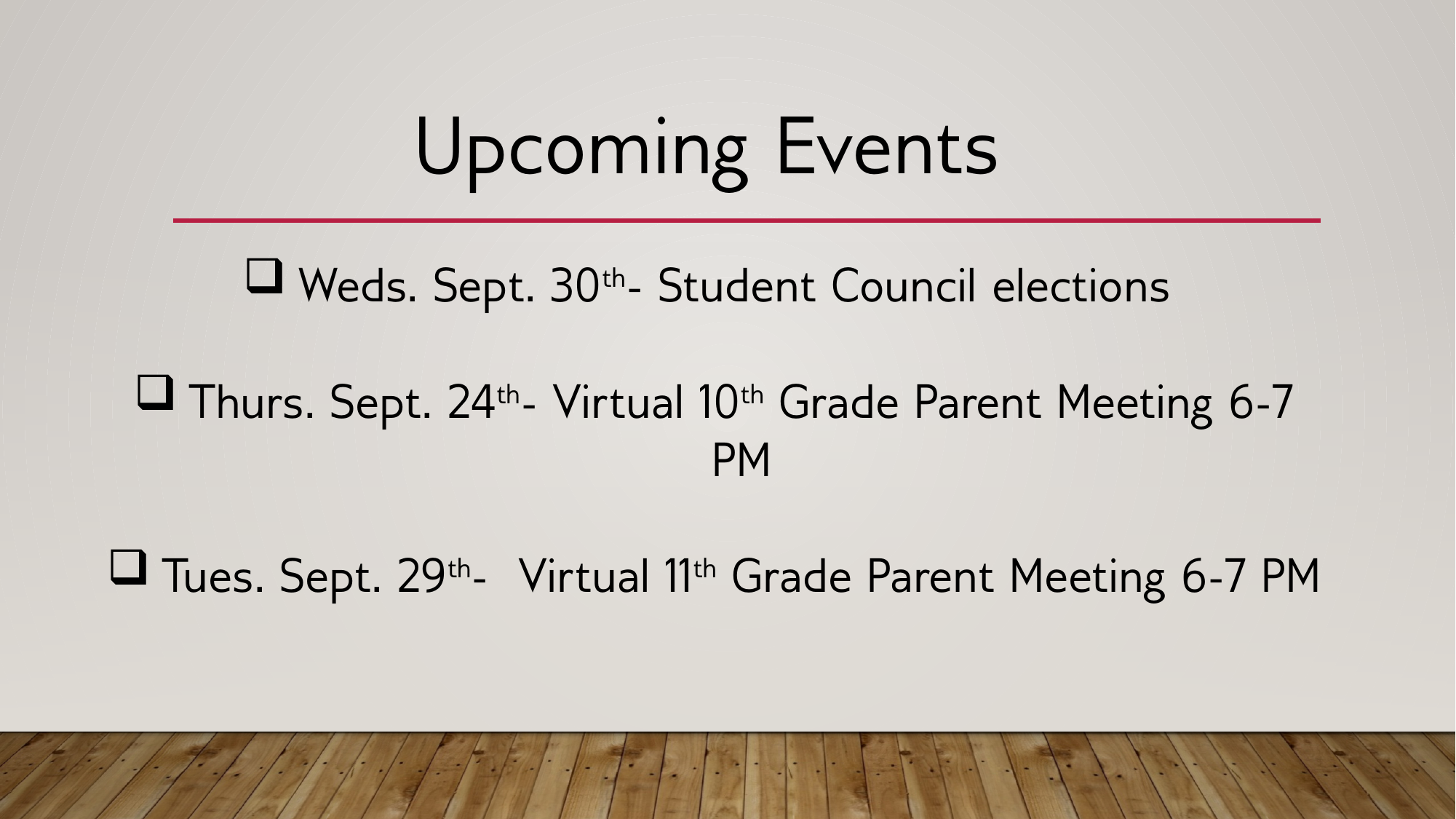

Upcoming Events

Weds. Sept. 30th- Student Council elections

Thurs. Sept. 24th- Virtual 10th Grade Parent Meeting 6-7 PM

Tues. Sept. 29th-  Virtual 11th Grade Parent Meeting 6-7 PM